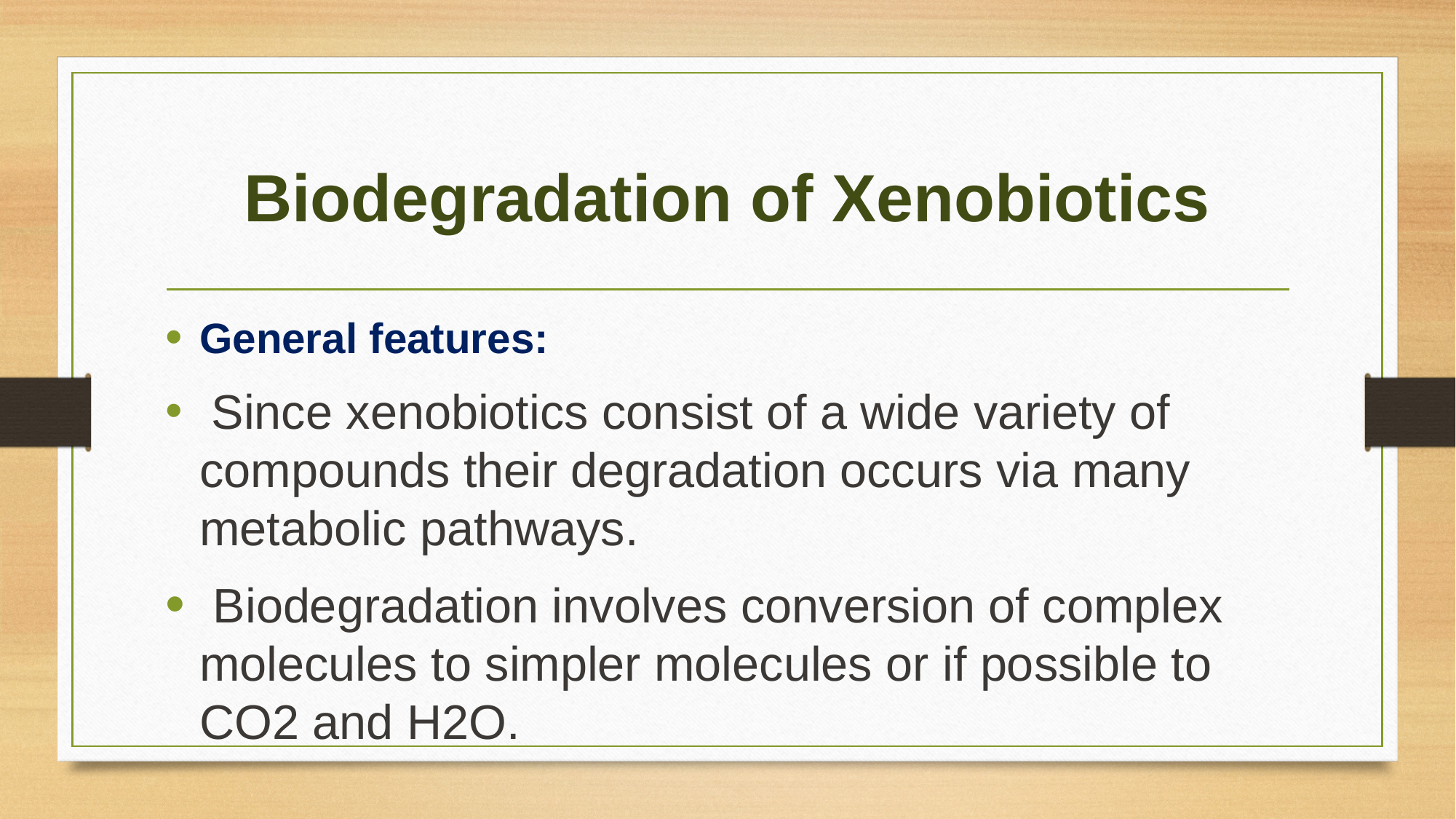

# Biodegradation of Xenobiotics
General features:
 Since xenobiotics consist of a wide variety of compounds their degradation occurs via many metabolic pathways.
 Biodegradation involves conversion of complex molecules to simpler molecules or if possible to CO2 and H2O.